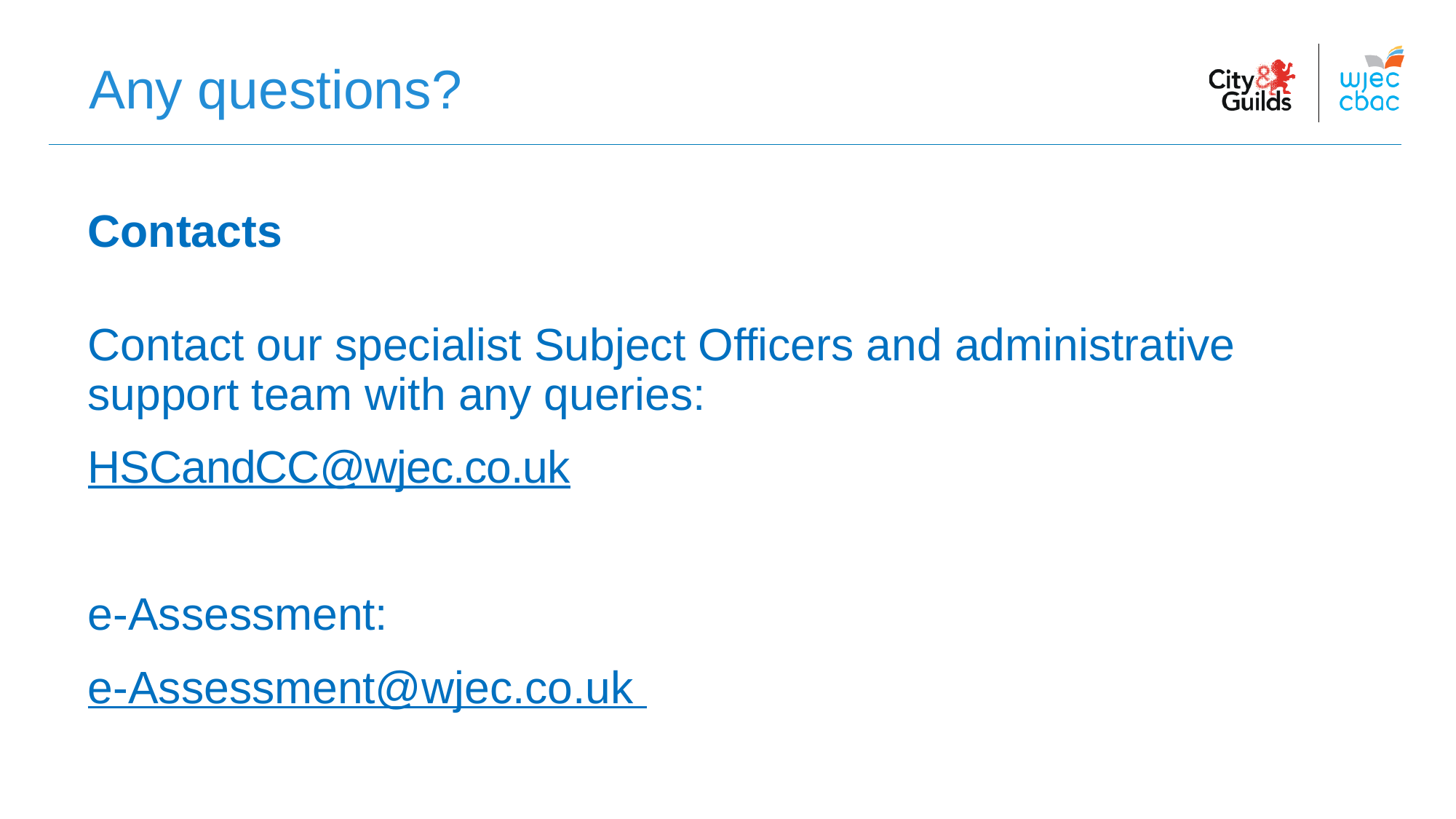

#
Any questions?
Contacts

Contact our specialist Subject Officers and administrative support team with any queries:
HSCandCC@wjec.co.uk

e-Assessment:
e-Assessment@wjec.co.uk